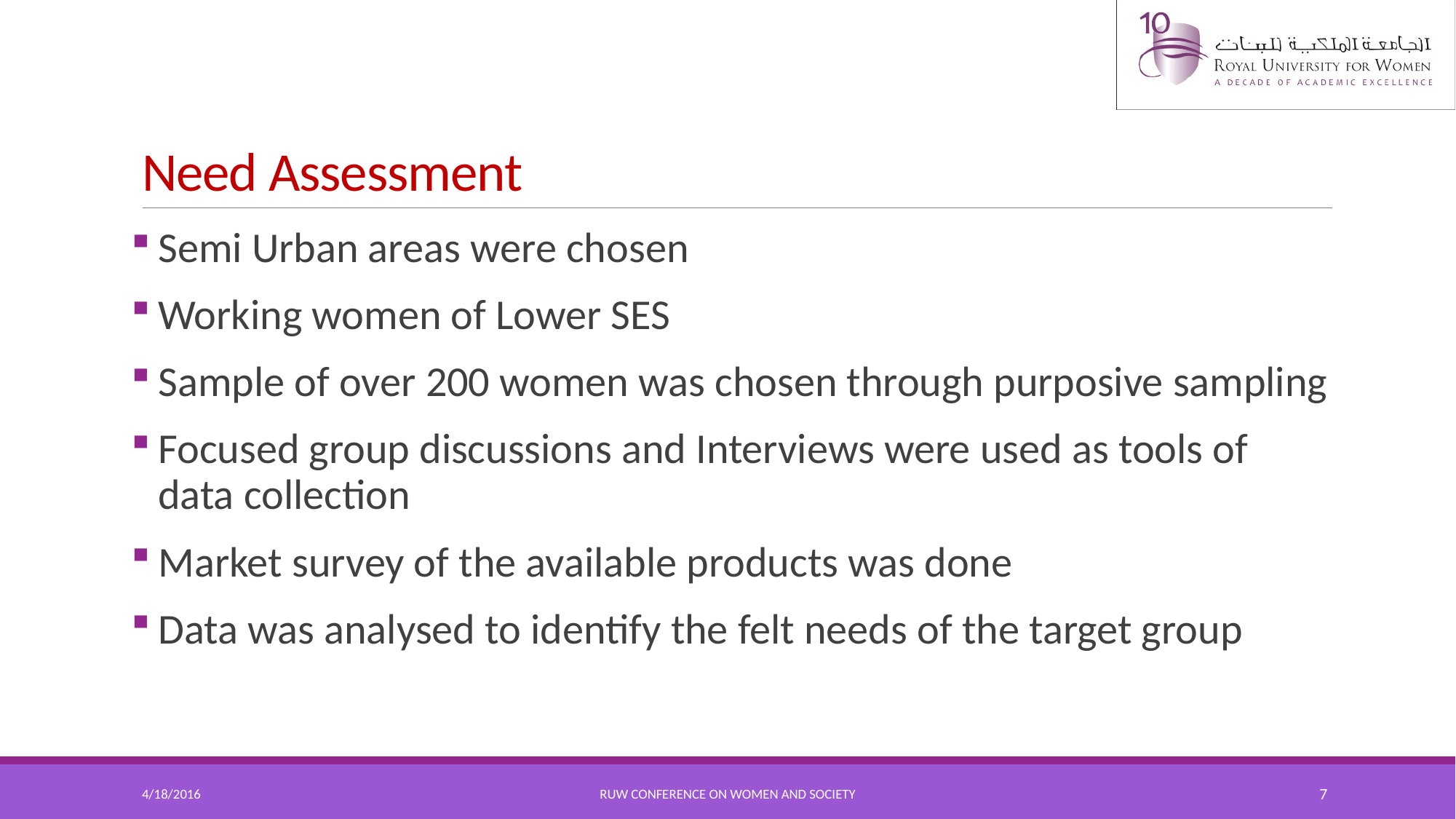

# Need Assessment
Semi Urban areas were chosen
Working women of Lower SES
Sample of over 200 women was chosen through purposive sampling
Focused group discussions and Interviews were used as tools of data collection
Market survey of the available products was done
Data was analysed to identify the felt needs of the target group

4/18/2016
RUW Conference on Women and Society
7